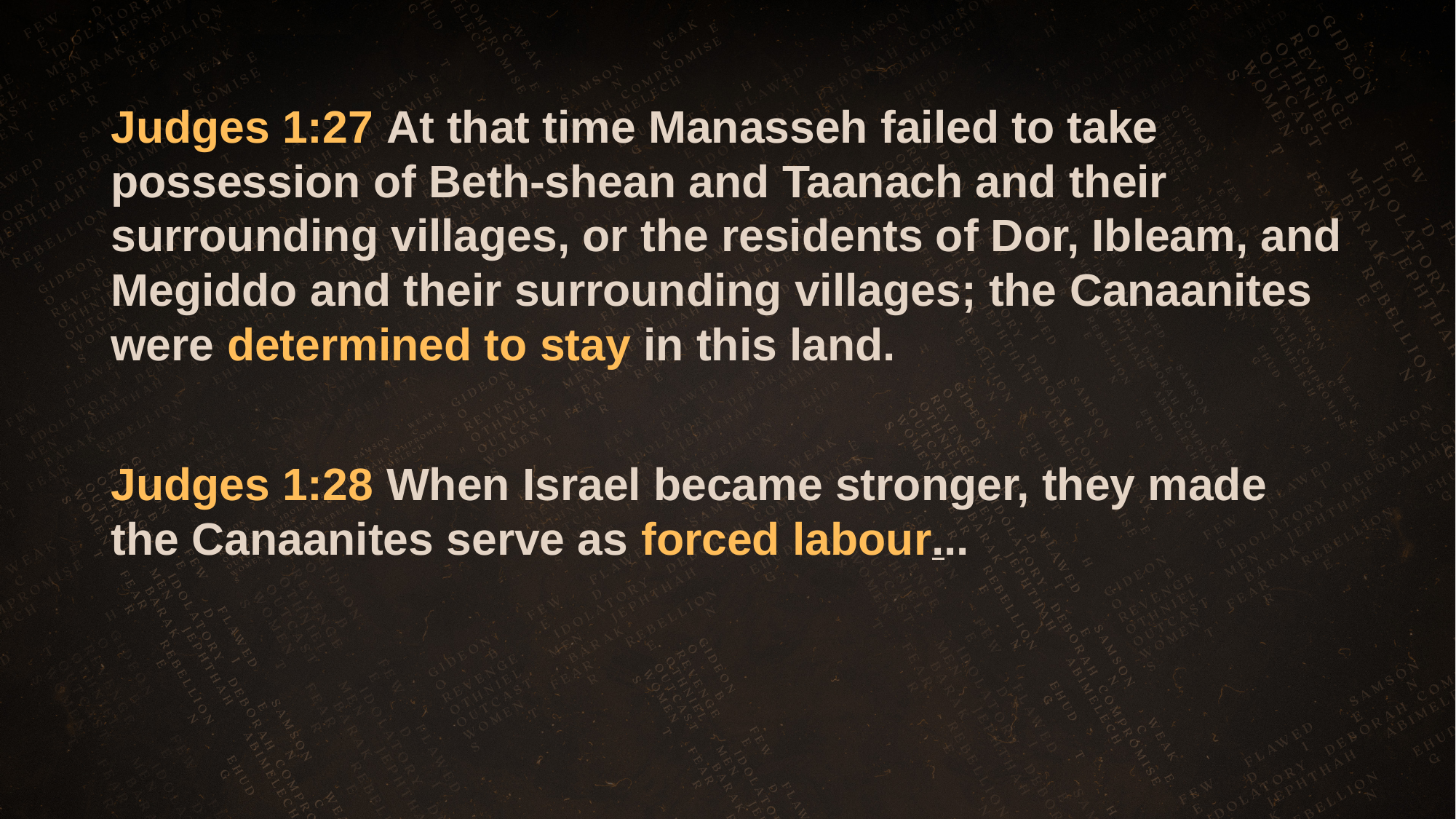

Judges 1:27 At that time Manasseh failed to take possession of Beth-shean and Taanach and their surrounding villages, or the residents of Dor, Ibleam, and Megiddo and their surrounding villages; the Canaanites were determined to stay in this land.

Judges 1:28 When Israel became stronger, they made the Canaanites serve as forced labour...